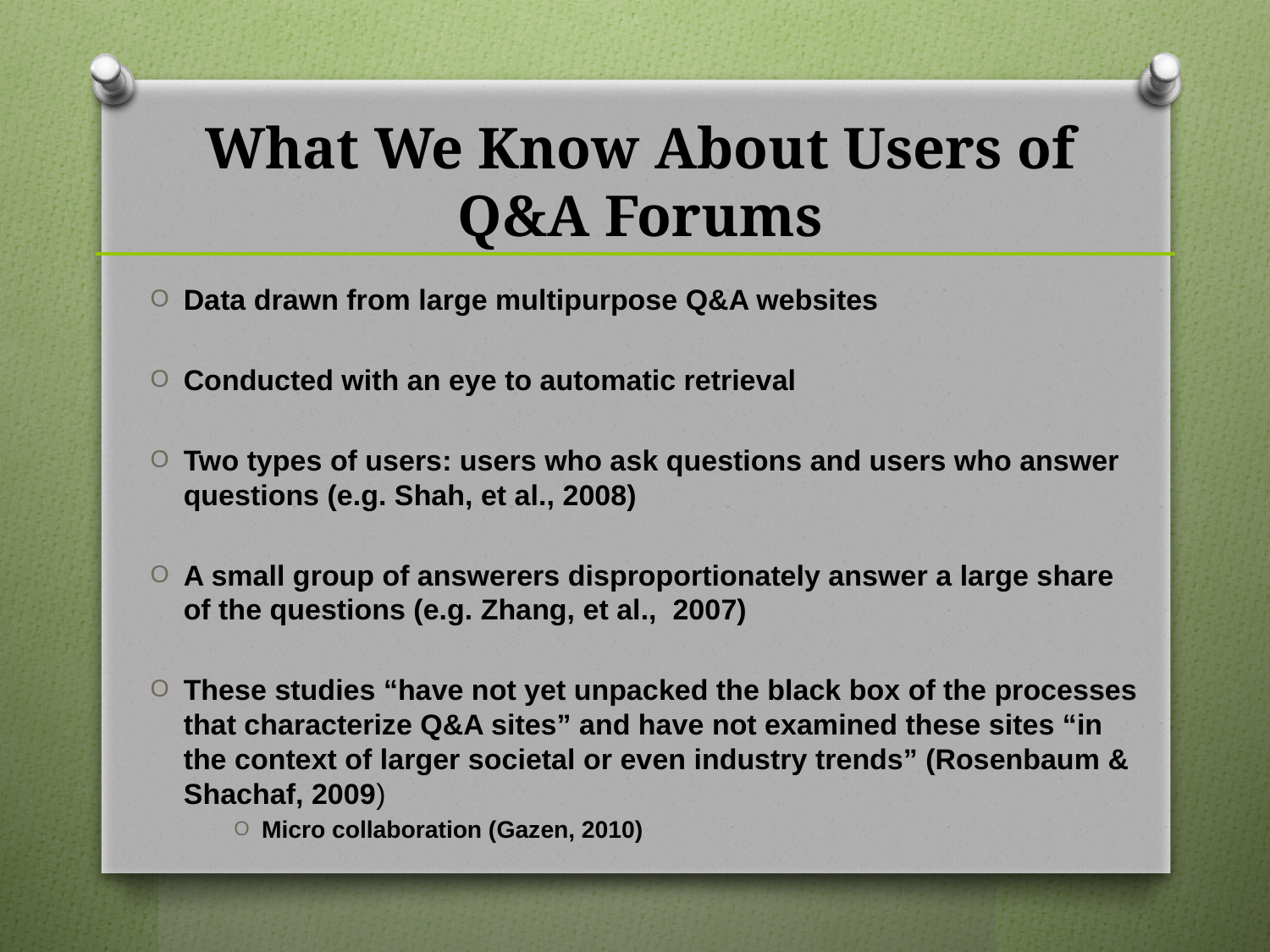

# What We Know About Users of Q&A Forums
Data drawn from large multipurpose Q&A websites

Conducted with an eye to automatic retrieval

Two types of users: users who ask questions and users who answer questions (e.g. Shah, et al., 2008)

A small group of answerers disproportionately answer a large share of the questions (e.g. Zhang, et al.,  2007)

These studies “have not yet unpacked the black box of the processes that characterize Q&A sites” and have not examined these sites “in the context of larger societal or even industry trends” (Rosenbaum & Shachaf, 2009)
Micro collaboration (Gazen, 2010)